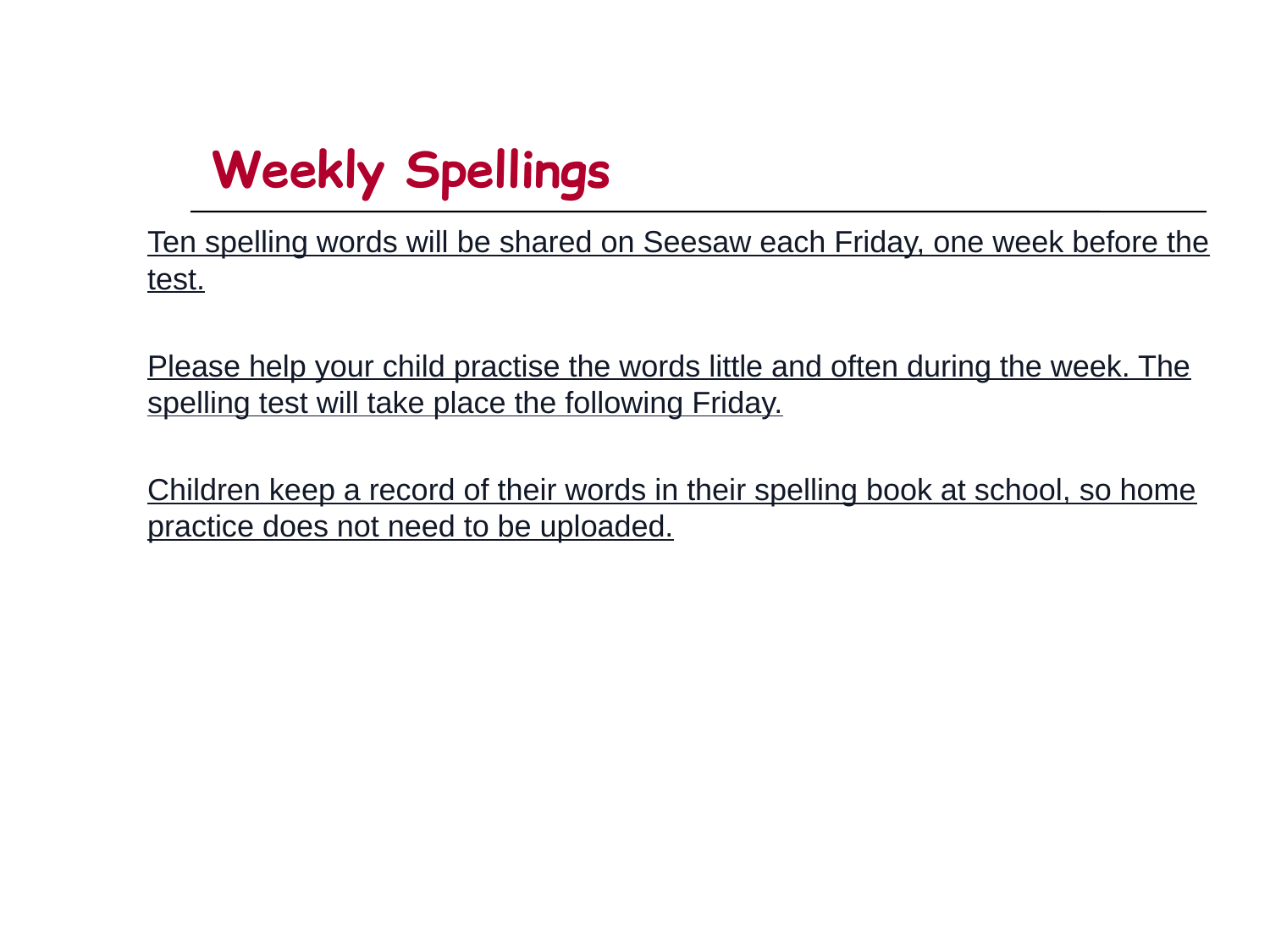

# Weekly Spellings
Ten spelling words will be shared on Seesaw each Friday, one week before the test.

Please help your child practise the words little and often during the week. The spelling test will take place the following Friday.

Children keep a record of their words in their spelling book at school, so home practice does not need to be uploaded.